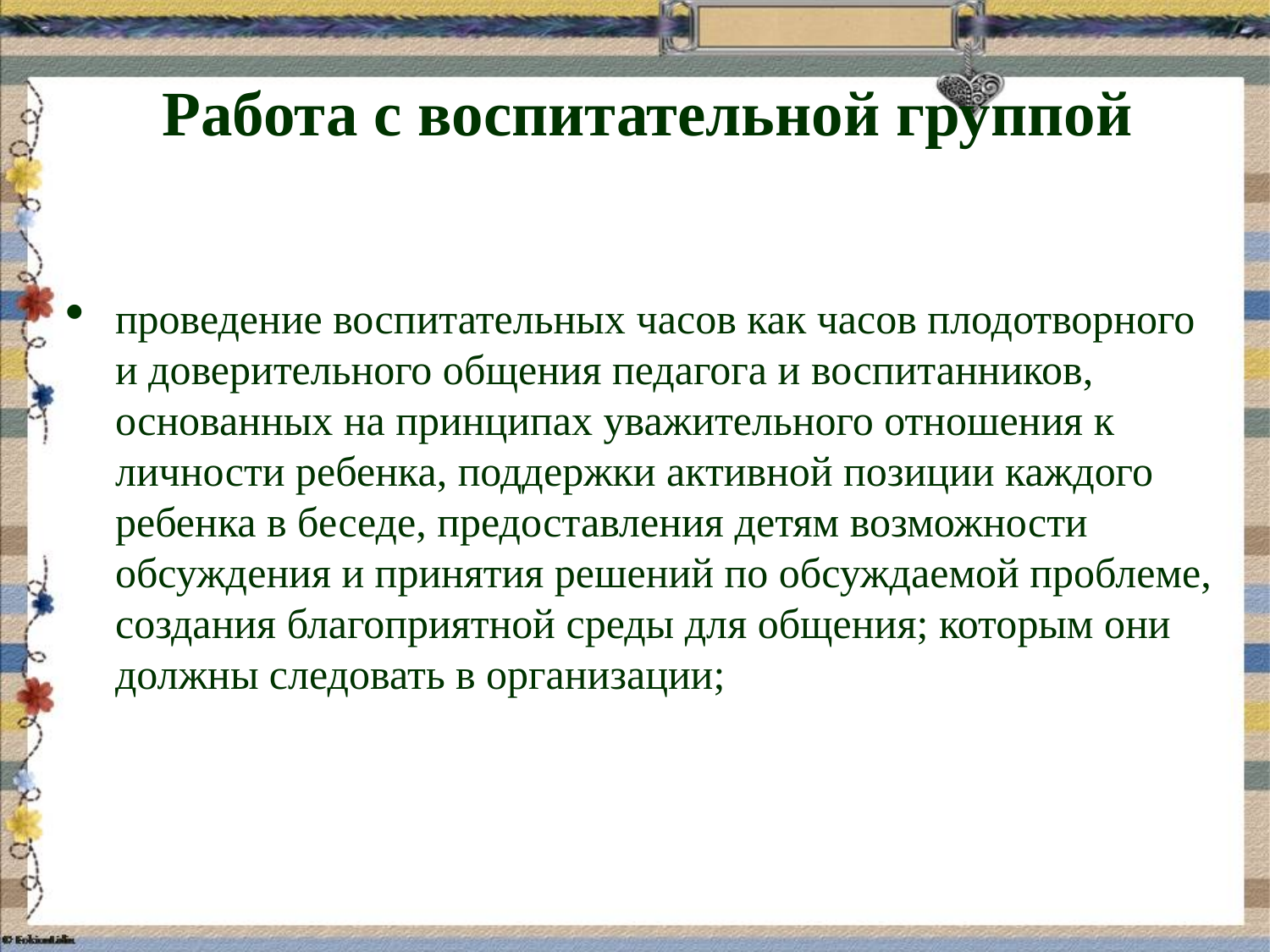

# Работа с воспитательной группой

проведение воспитательных часов как часов плодотворного и доверительного общения педагога и воспитанников, основанных на принципах уважительного отношения к личности ребенка, поддержки активной позиции каждого ребенка в беседе, предоставления детям возможности обсуждения и принятия решений по обсуждаемой проблеме, создания благоприятной среды для общения; которым они должны следовать в организации;